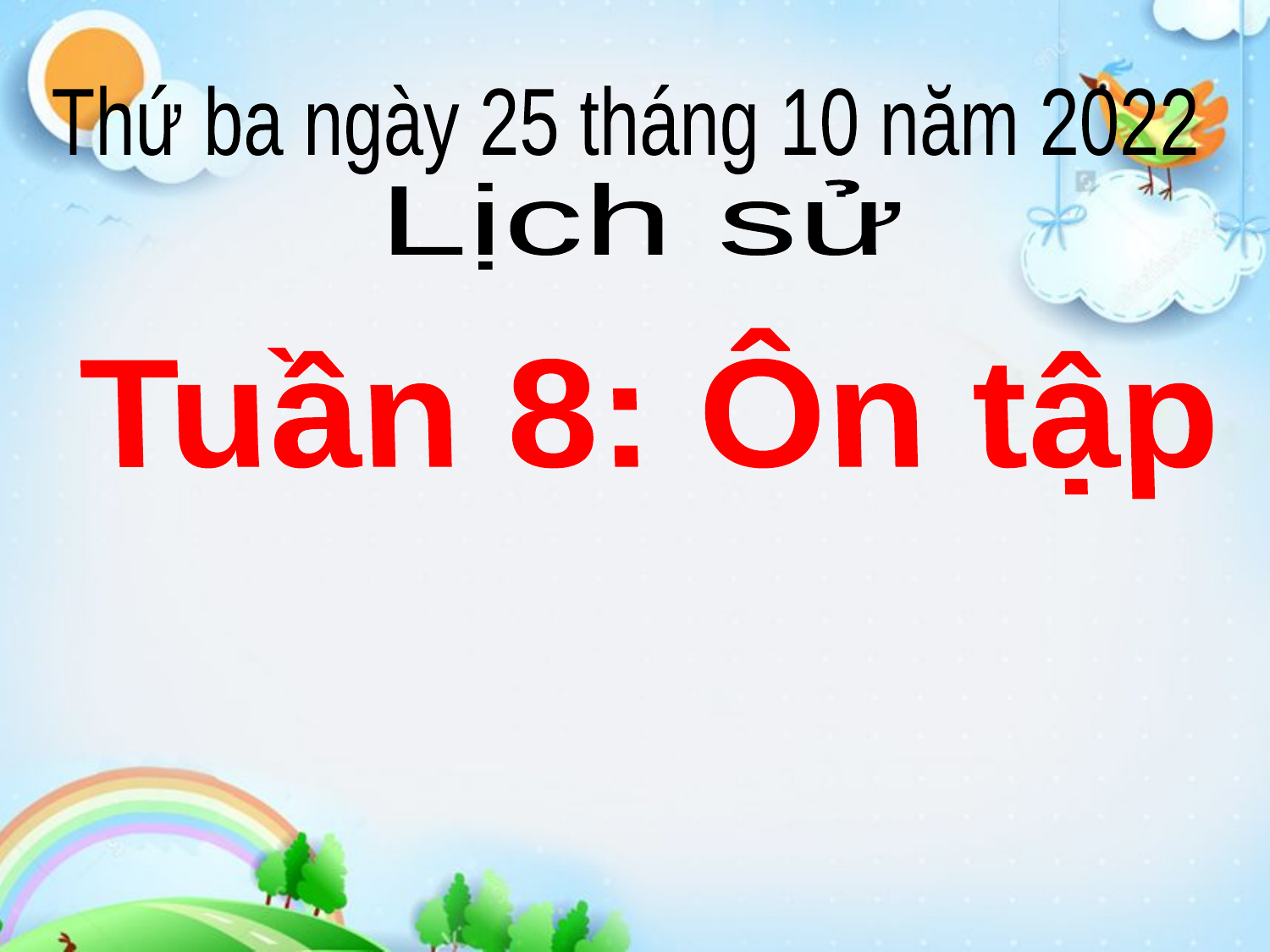

Thứ ba ngày 25 tháng 10 năm 2022
Lịch sử
Tuần 8: Ôn tập